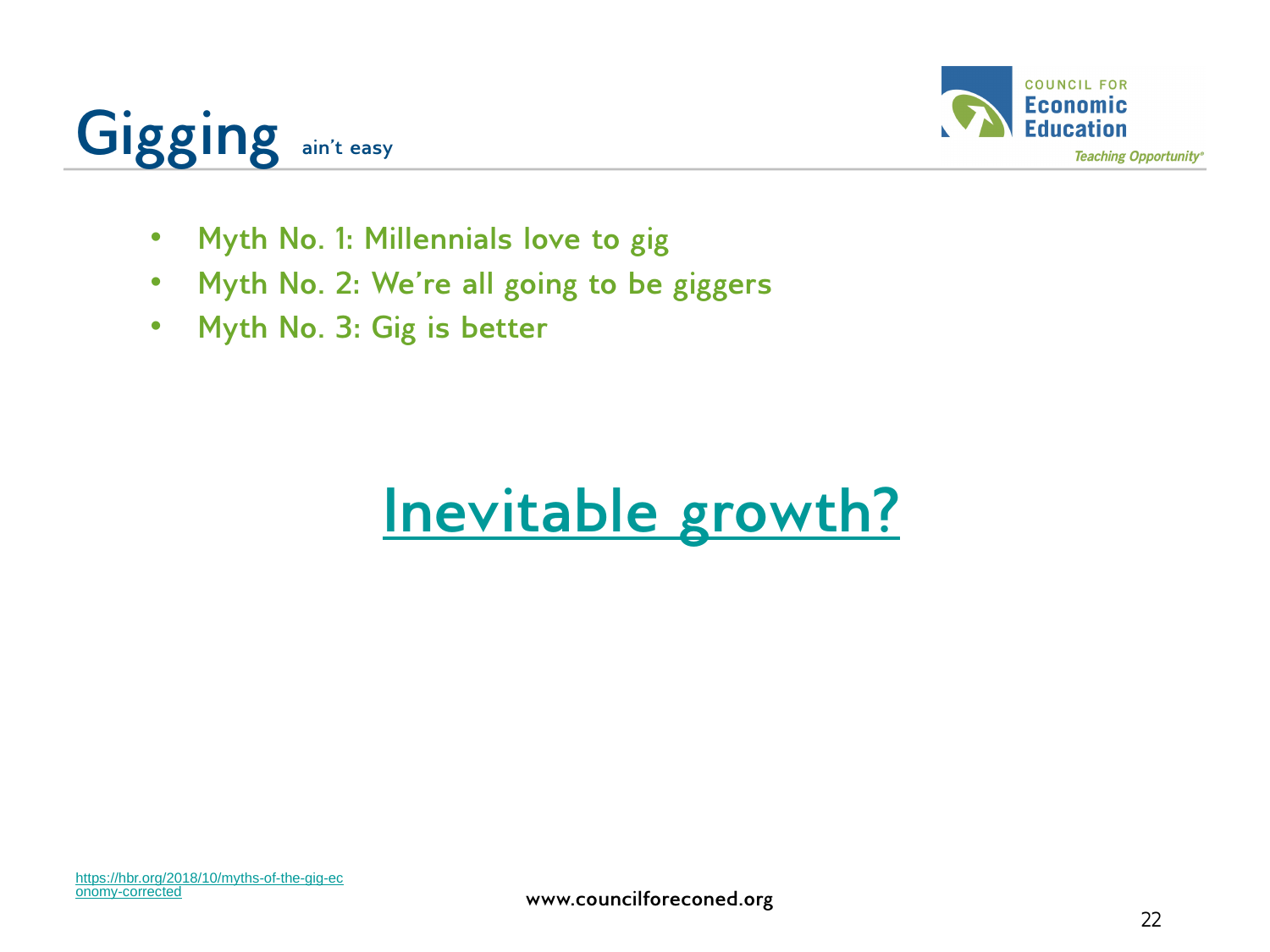

# Gigging ain’t easy
Myth No. 1: Millennials love to gig
Myth No. 2: We’re all going to be giggers
Myth No. 3: Gig is better
Inevitable growth?
https://hbr.org/2018/10/myths-of-the-gig-economy-corrected
www.councilforeconed.org
22